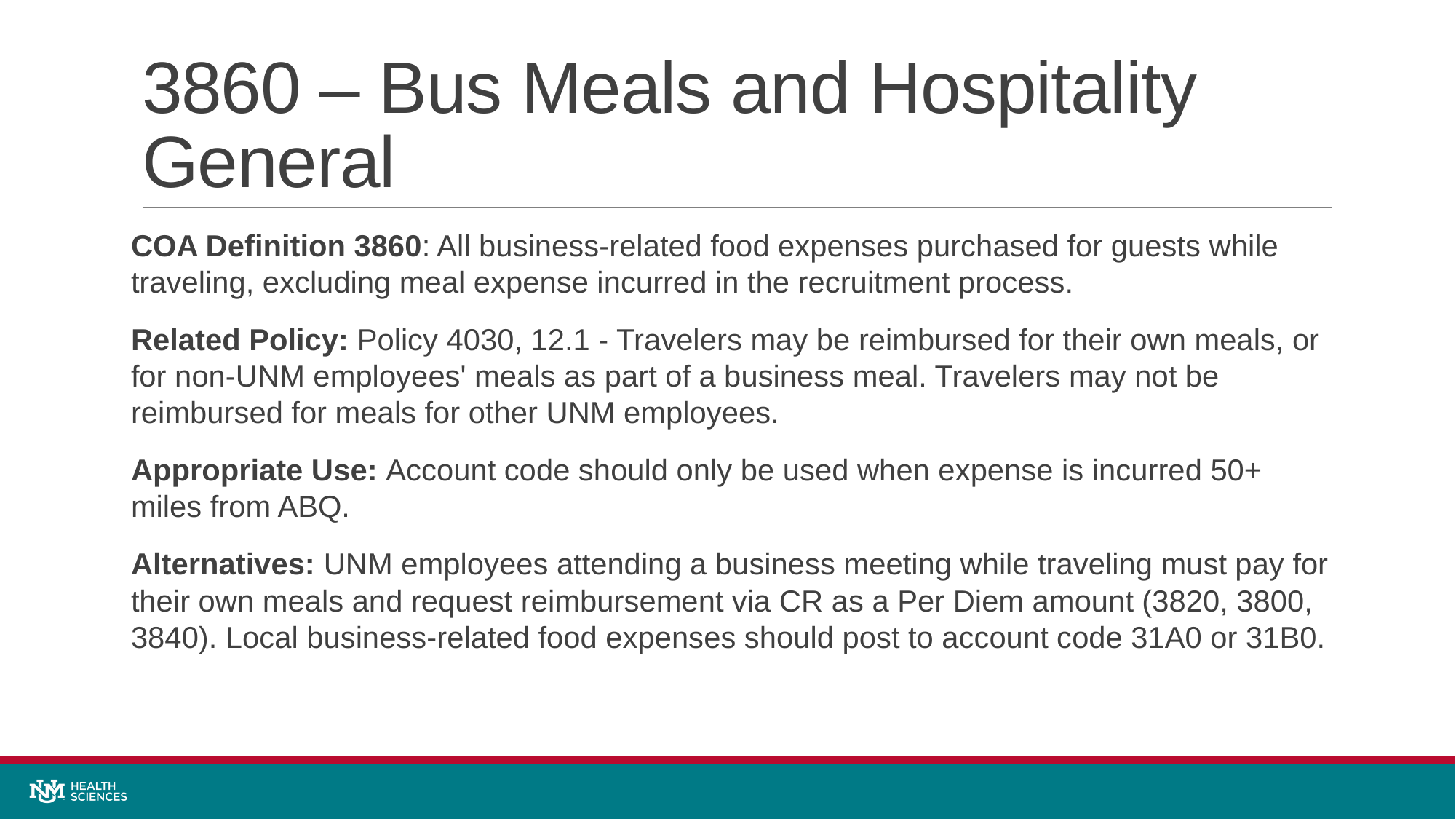

# 3860 – Bus Meals and Hospitality General
COA Definition 3860: All business-related food expenses purchased for guests while traveling, excluding meal expense incurred in the recruitment process.
Related Policy: Policy 4030, 12.1 - Travelers may be reimbursed for their own meals, or for non-UNM employees' meals as part of a business meal. Travelers may not be reimbursed for meals for other UNM employees.
Appropriate Use: Account code should only be used when expense is incurred 50+ miles from ABQ.
Alternatives: UNM employees attending a business meeting while traveling must pay for their own meals and request reimbursement via CR as a Per Diem amount (3820, 3800, 3840). Local business-related food expenses should post to account code 31A0 or 31B0.